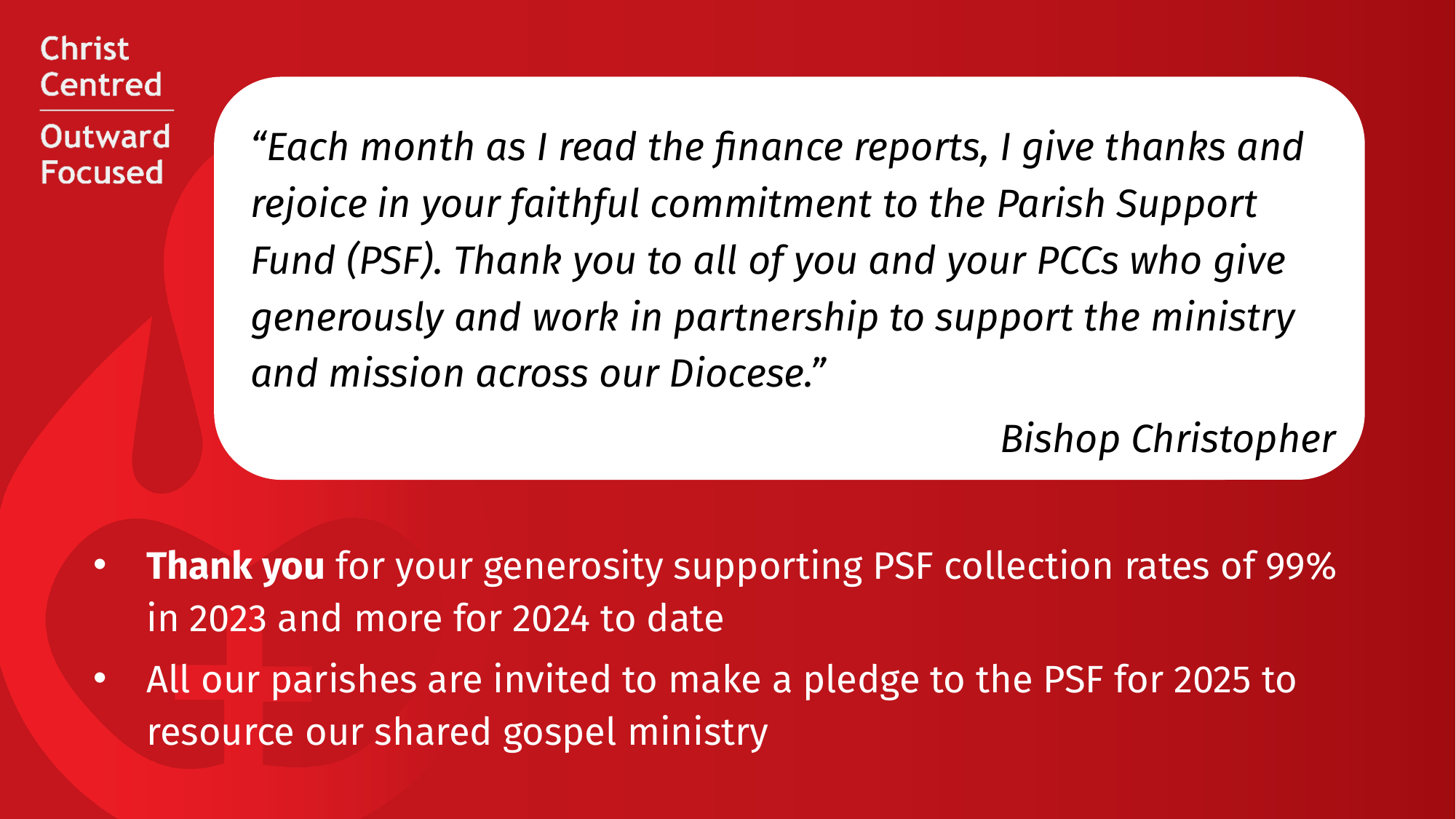

“Each month as I read the finance reports, I give thanks and rejoice in your faithful commitment to the Parish Support Fund (PSF). Thank you to all of you and your PCCs who give generously and work in partnership to support the ministry and mission across our Diocese.”
Bishop Christopher

Thank you for your generosity supporting PSF collection rates of 99% in 2023 and more for 2024 to date
All our parishes are invited to make a pledge to the PSF for 2025 to resource our shared gospel ministry